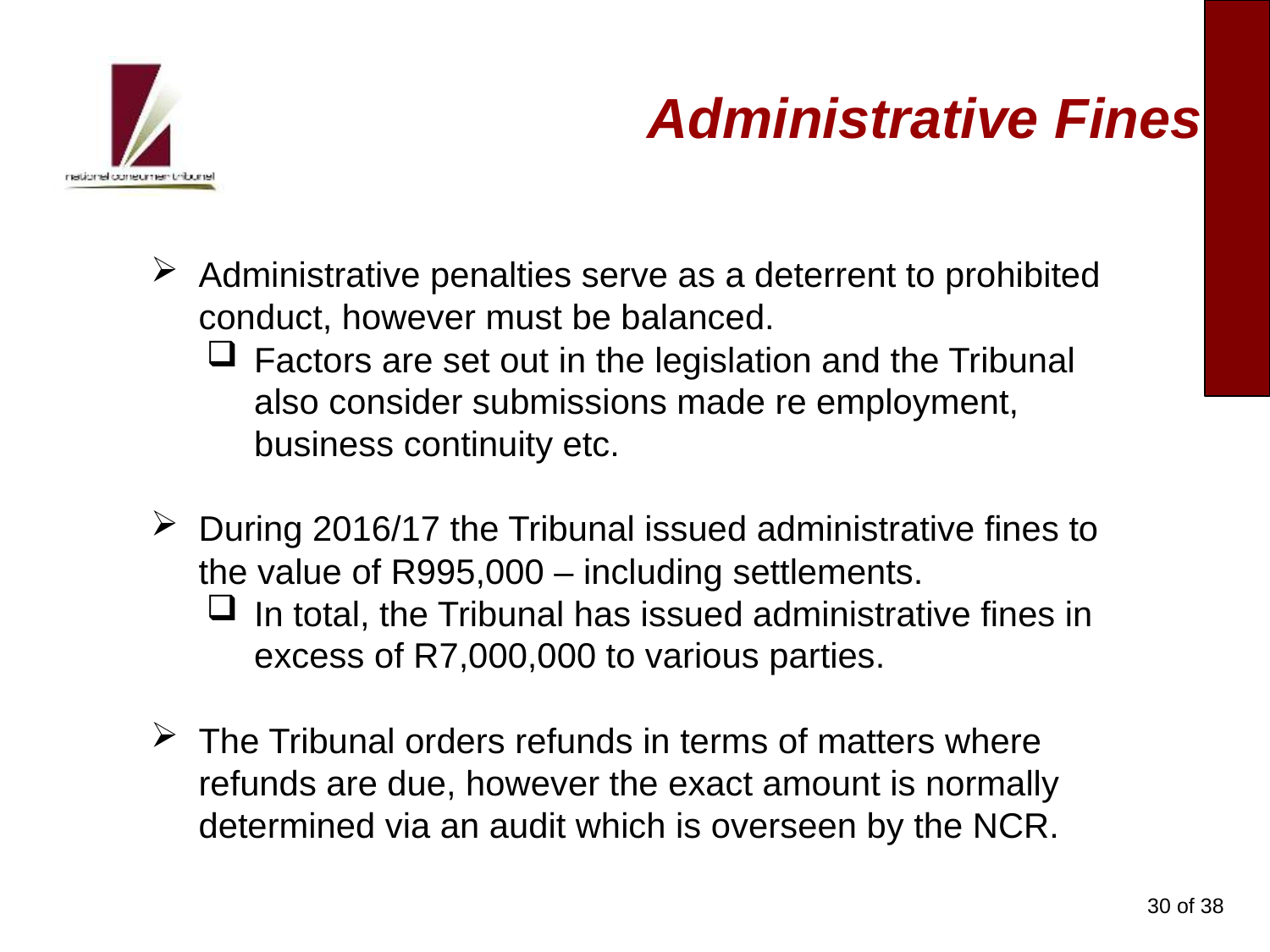

Administrative Fines
Administrative penalties serve as a deterrent to prohibited conduct, however must be balanced.
Factors are set out in the legislation and the Tribunal also consider submissions made re employment, business continuity etc.

During 2016/17 the Tribunal issued administrative fines to the value of R995,000 – including settlements.
In total, the Tribunal has issued administrative fines in excess of R7,000,000 to various parties.

The Tribunal orders refunds in terms of matters where refunds are due, however the exact amount is normally determined via an audit which is overseen by the NCR.

30 of 38